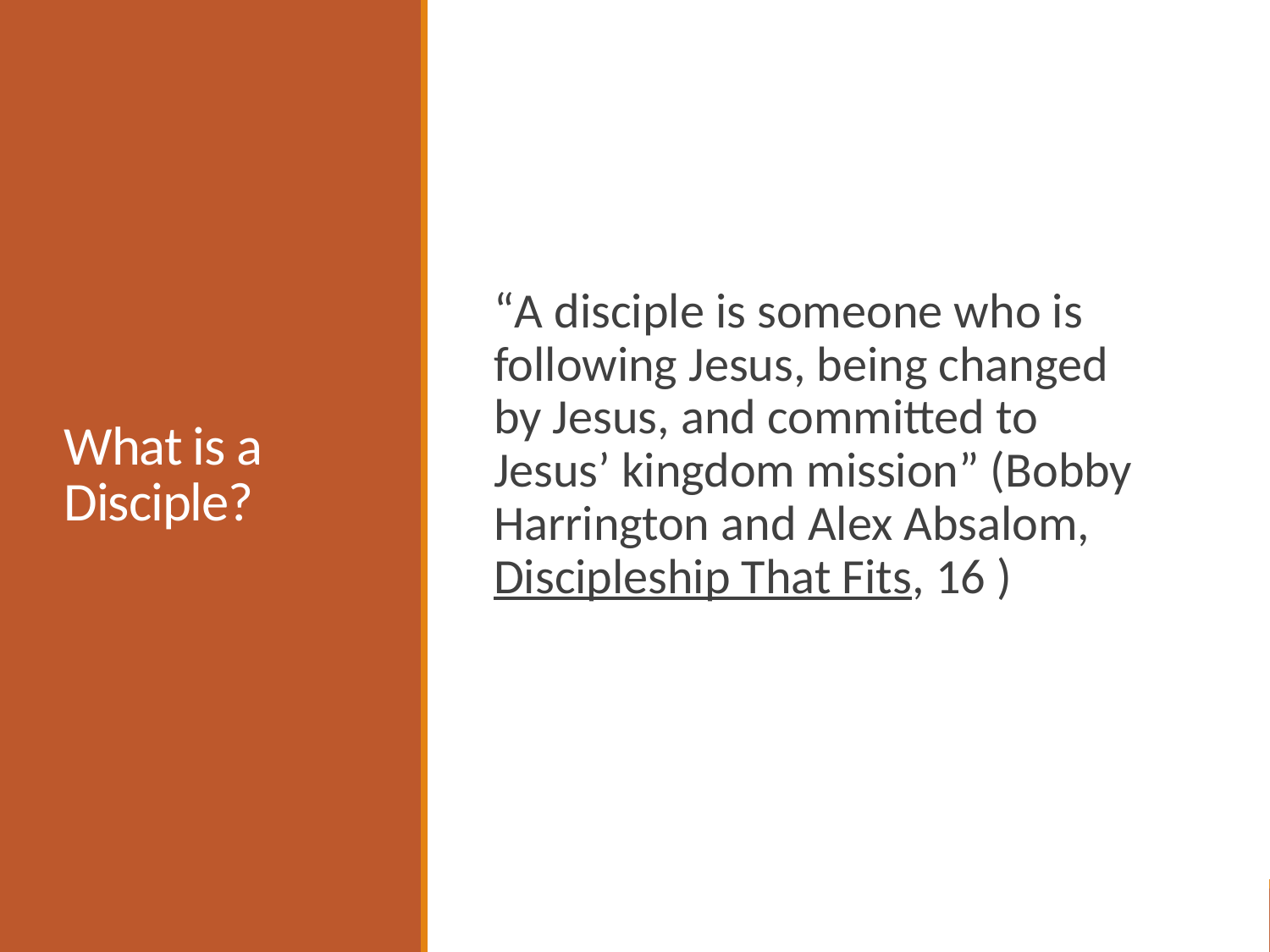

# What is a Disciple?
“A disciple is someone who is following Jesus, being changed by Jesus, and committed to Jesus’ kingdom mission” (Bobby Harrington and Alex Absalom, Discipleship That Fits, 16 )